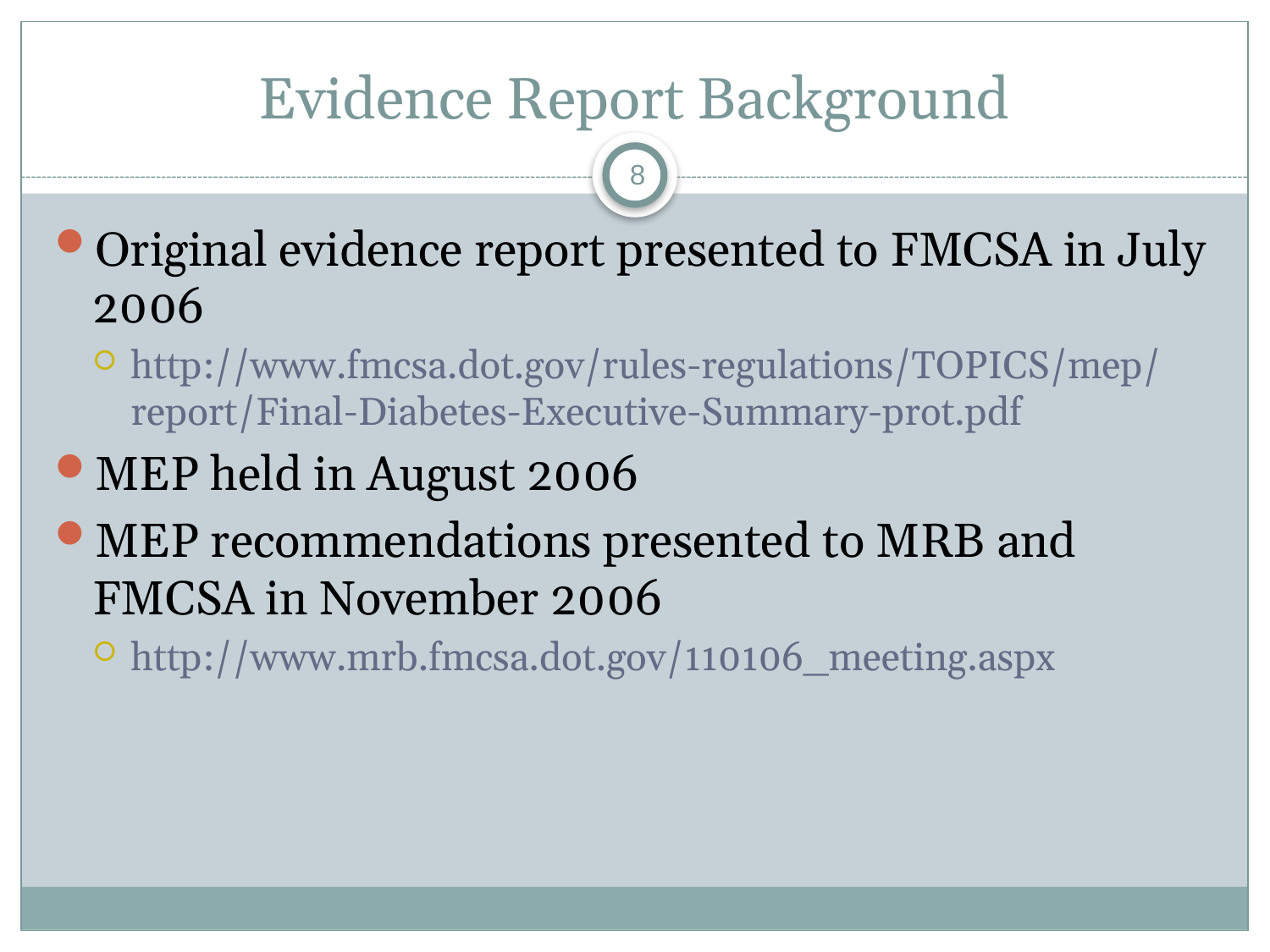

# Evidence Report Background
8
Original evidence report presented to FMCSA in July 2006
http://www.fmcsa.dot.gov/rules-regulations/TOPICS/mep/report/Final-Diabetes-Executive-Summary-prot.pdf
MEP held in August 2006
MEP recommendations presented to MRB and FMCSA in November 2006
http://www.mrb.fmcsa.dot.gov/110106_meeting.aspx